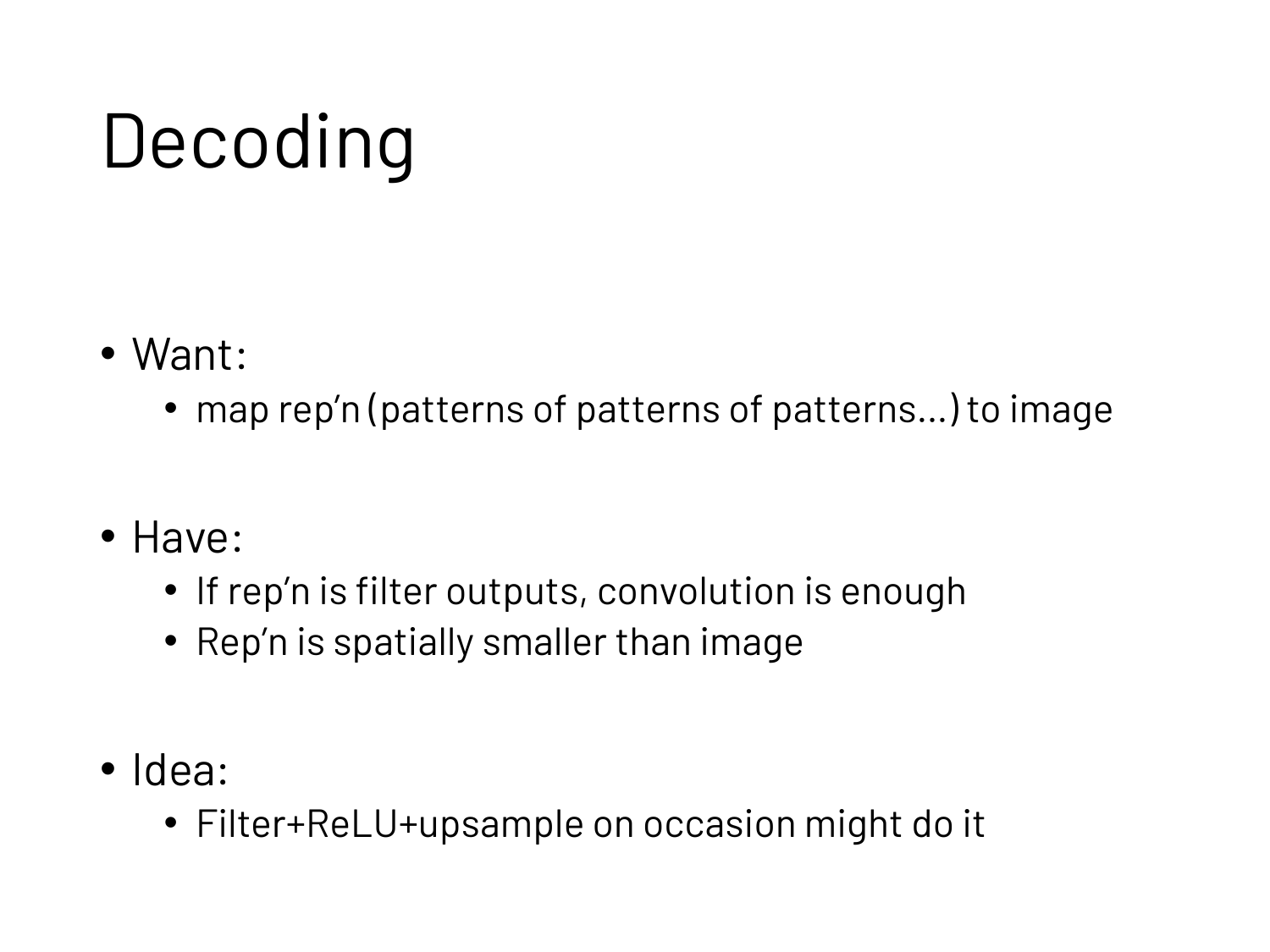

# Decoding

Want:
map rep’n (patterns of patterns of patterns…) to image

Have:
If rep’n is filter outputs, convolution is enough
Rep’n is spatially smaller than image

Idea:
Filter+ReLU+upsample on occasion might do it